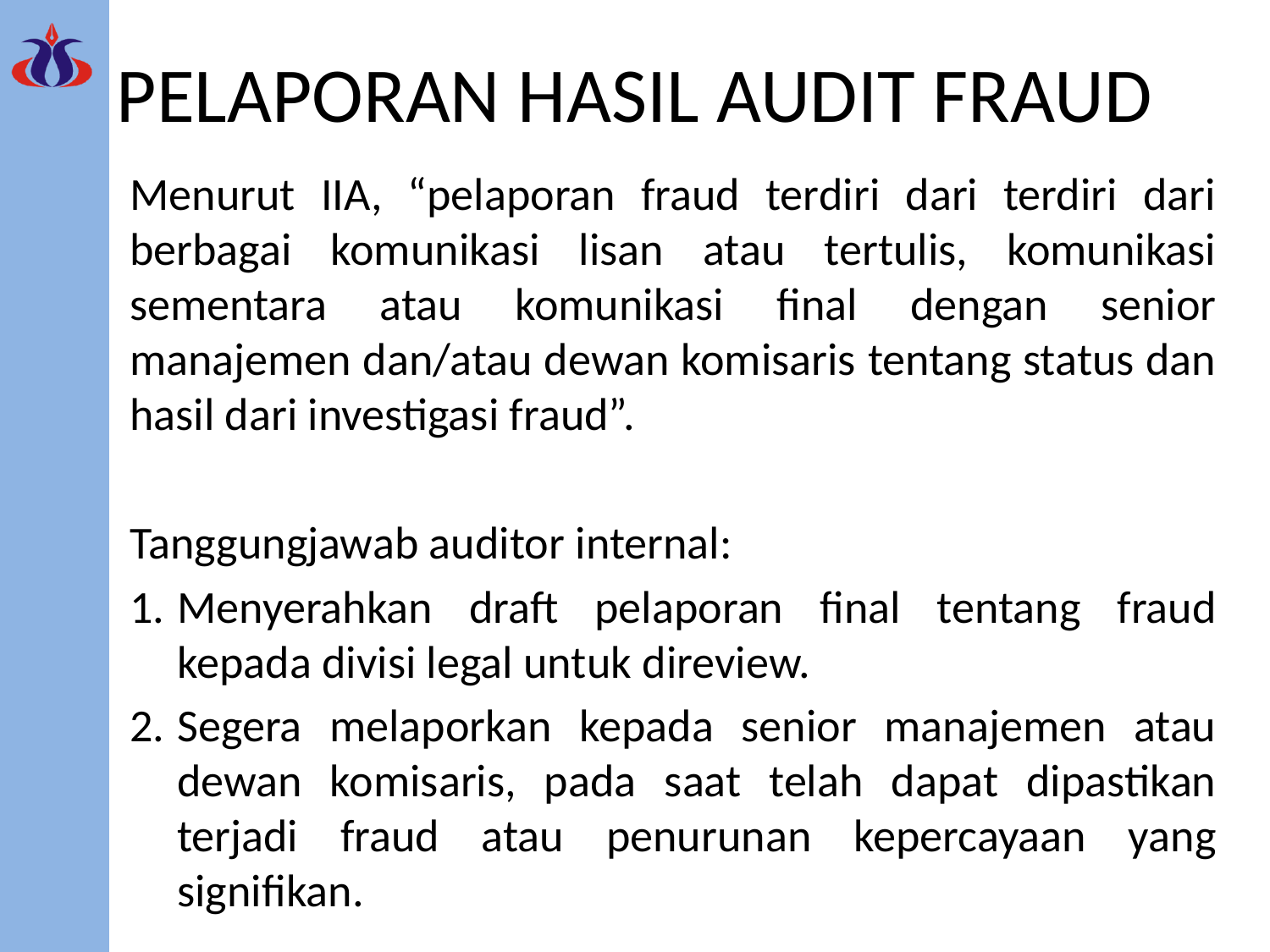

# PELAPORAN HASIL AUDIT FRAUD
Menurut IIA, “pelaporan fraud terdiri dari terdiri dari berbagai komunikasi lisan atau tertulis, komunikasi sementara atau komunikasi final dengan senior manajemen dan/atau dewan komisaris tentang status dan hasil dari investigasi fraud”.

Tanggungjawab auditor internal:
Menyerahkan draft pelaporan final tentang fraud kepada divisi legal untuk direview.
Segera melaporkan kepada senior manajemen atau dewan komisaris, pada saat telah dapat dipastikan terjadi fraud atau penurunan kepercayaan yang signifikan.